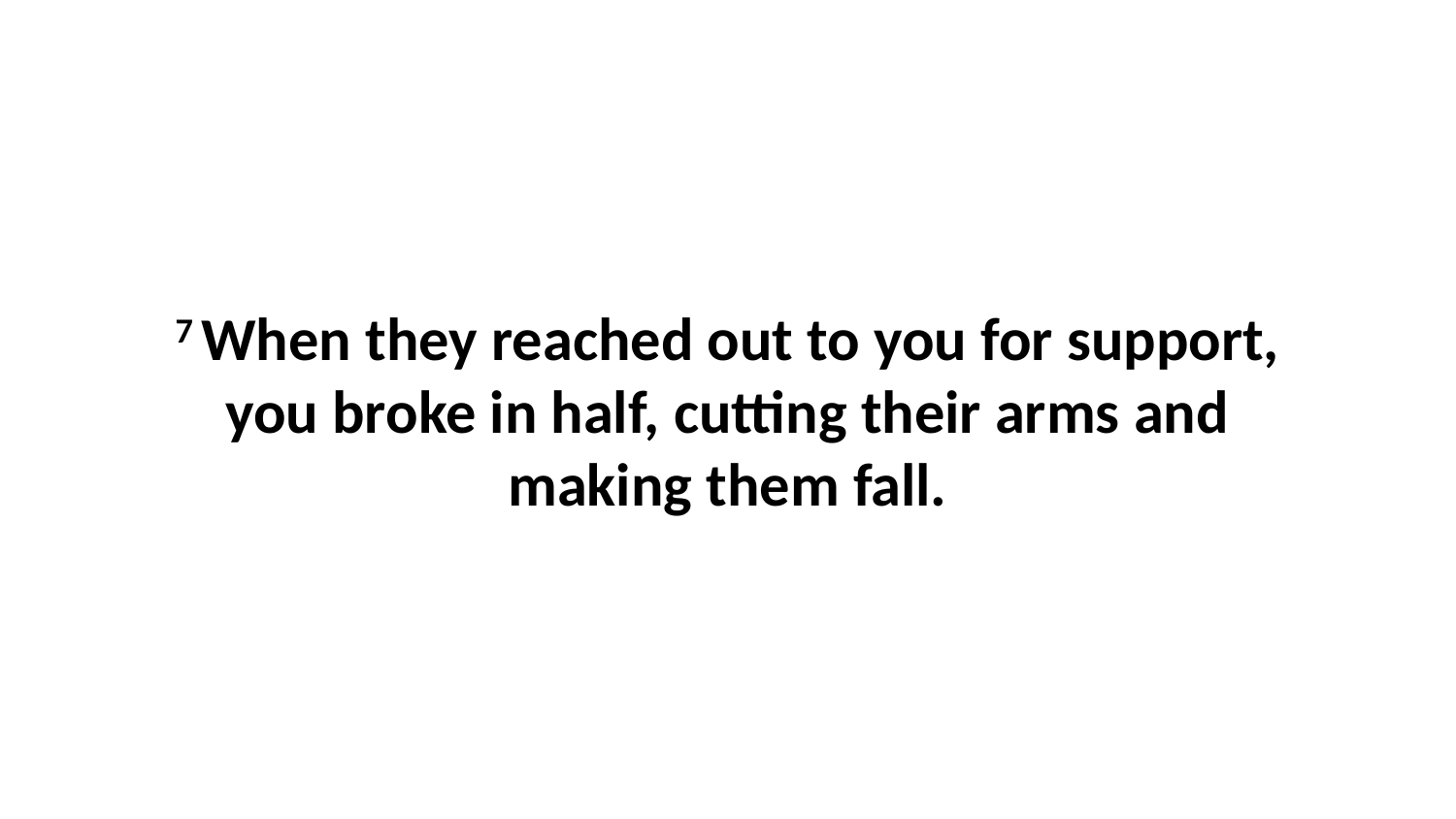

7 When they reached out to you for support, you broke in half, cutting their arms and making them fall.